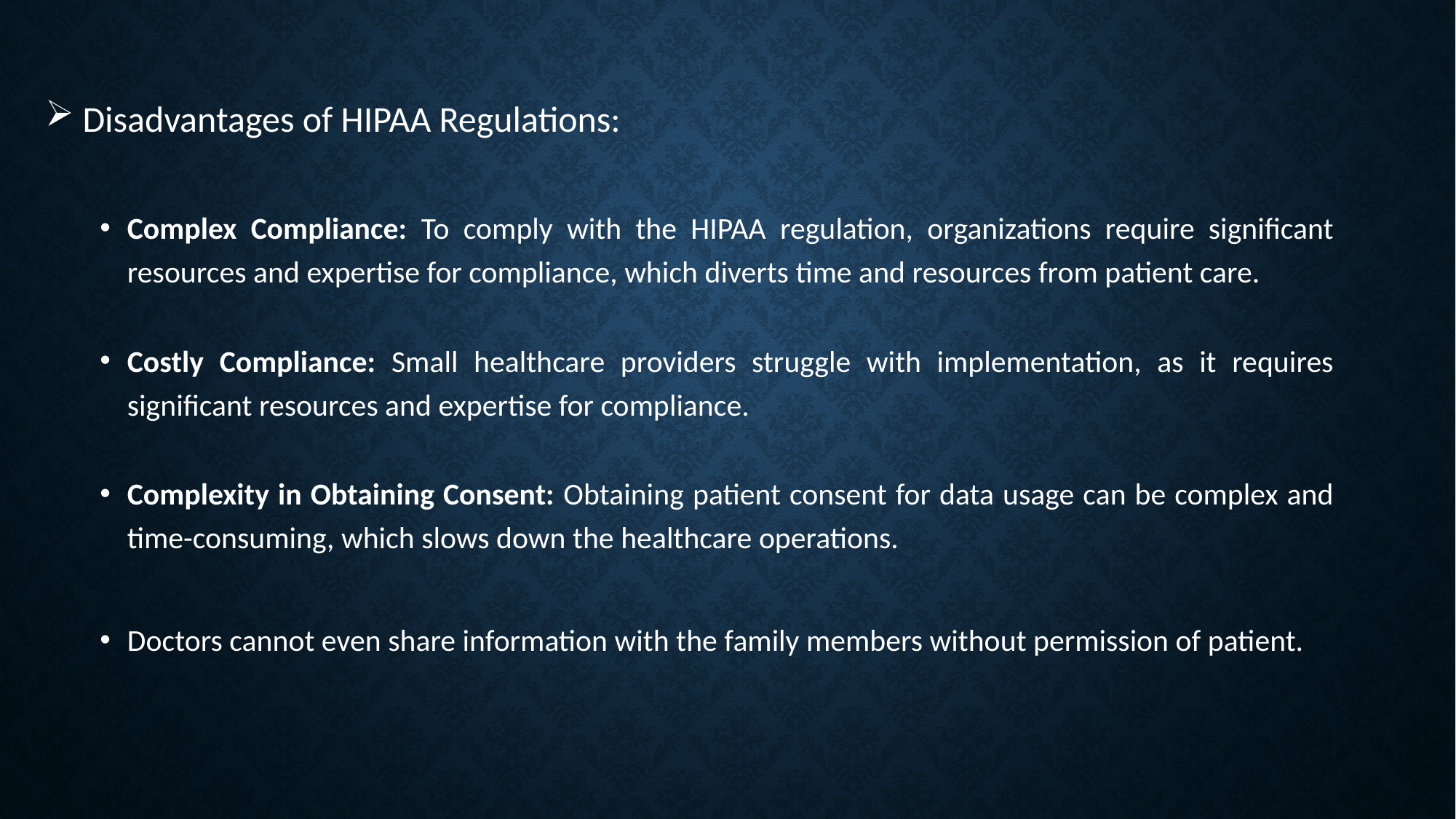

Disadvantages of HIPAA Regulations:

Complex Compliance: To comply with the HIPAA regulation, organizations require significant resources and expertise for compliance, which diverts time and resources from patient care.

Costly Compliance: Small healthcare providers struggle with implementation, as it requires significant resources and expertise for compliance.

Complexity in Obtaining Consent: Obtaining patient consent for data usage can be complex and time-consuming, which slows down the healthcare operations.

Doctors cannot even share information with the family members without permission of patient.